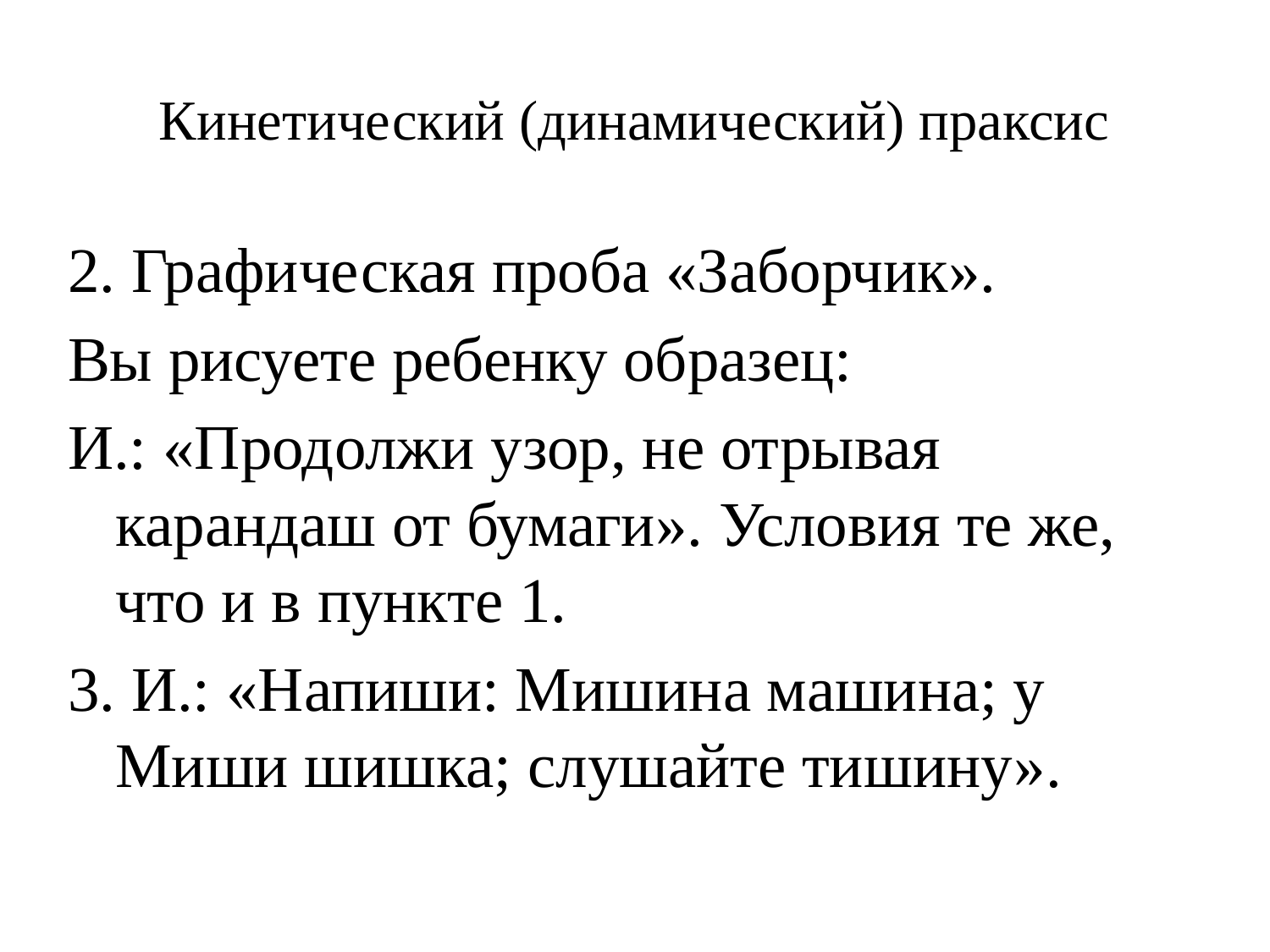

# Кинетический (динамический) праксис
2. Графическая проба «Заборчик».
Вы рисуете ребенку образец:
И.: «Продолжи узор, не отрывая карандаш от бумаги». Условия те же, что и в пункте 1.
3. И.: «Напиши: Мишина машина; у Миши шишка; слушайте тишину».